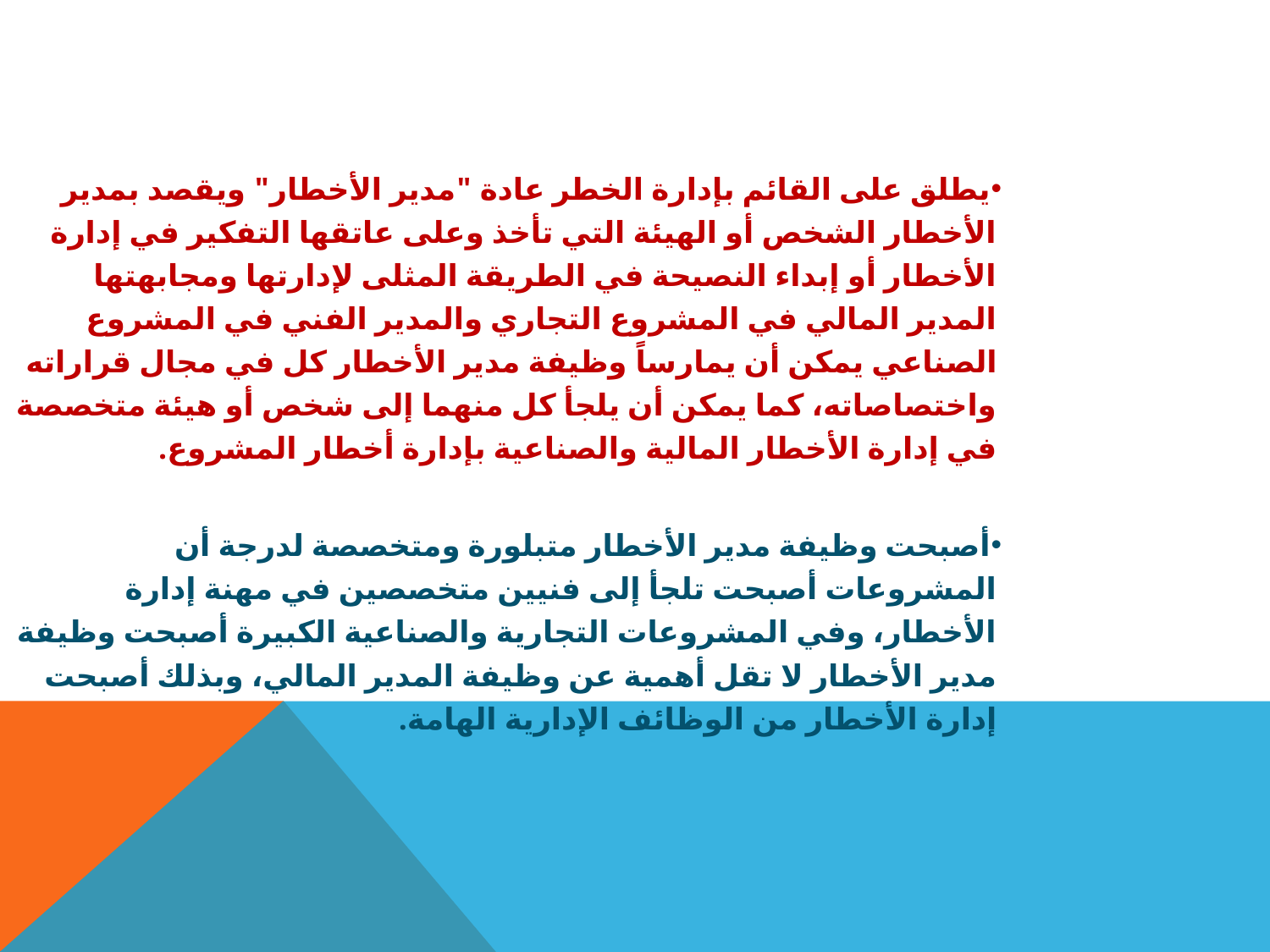

يطلق على القائم بإدارة الخطر عادة "مدير الأخطار" ويقصد بمدير الأخطار الشخص أو الهيئة التي تأخذ وعلى عاتقها التفكير في إدارة الأخطار أو إبداء النصيحة في الطريقة المثلى لإدارتها ومجابهتها المدير المالي في المشروع التجاري والمدير الفني في المشروع الصناعي يمكن أن يمارساً وظيفة مدير الأخطار كل في مجال قراراته واختصاصاته، كما يمكن أن يلجأ كل منهما إلى شخص أو هيئة متخصصة في إدارة الأخطار المالية والصناعية بإدارة أخطار المشروع.

أصبحت وظيفة مدير الأخطار متبلورة ومتخصصة لدرجة أن المشروعات أصبحت تلجأ إلى فنيين متخصصين في مهنة إدارة الأخطار، وفي المشروعات التجارية والصناعية الكبيرة أصبحت وظيفة مدير الأخطار لا تقل أهمية عن وظيفة المدير المالي، وبذلك أصبحت إدارة الأخطار من الوظائف الإدارية الهامة.